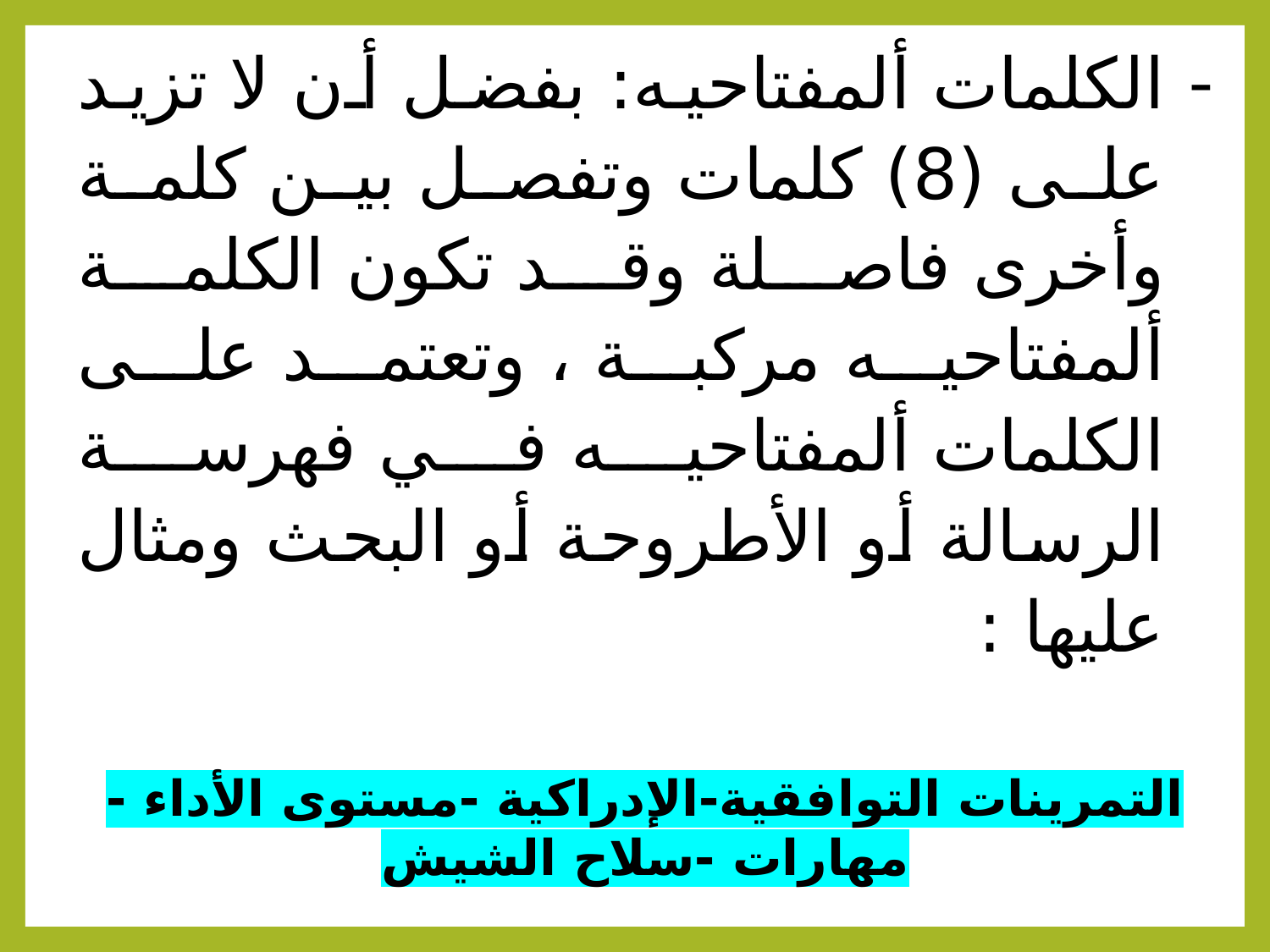

الكلمات ألمفتاحيه: بفضل أن لا تزيد على (8) كلمات وتفصل بين كلمة وأخرى فاصلة وقد تكون الكلمة ألمفتاحيه مركبة ، وتعتمد على الكلمات ألمفتاحيه في فهرسة الرسالة أو الأطروحة أو البحث ومثال عليها :

التمرينات التوافقية-الإدراكية -مستوى الأداء -مهارات -سلاح الشيش